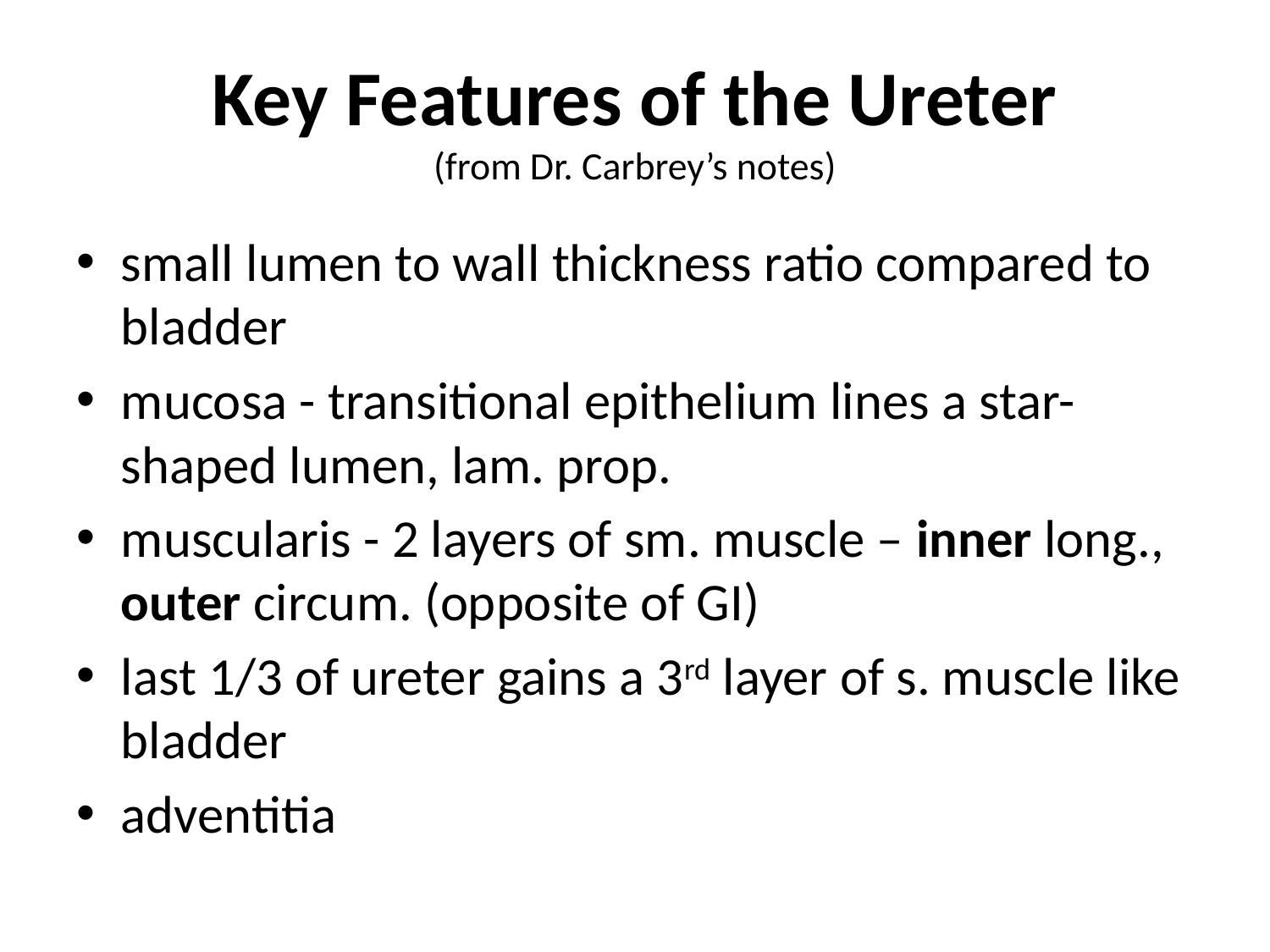

# Key Features of the Ureter (from Dr. Carbrey’s notes)
small lumen to wall thickness ratio compared to bladder
mucosa - transitional epithelium lines a star-shaped lumen, lam. prop.
muscularis - 2 layers of sm. muscle – inner long., outer circum. (opposite of GI)
last 1/3 of ureter gains a 3rd layer of s. muscle like bladder
adventitia